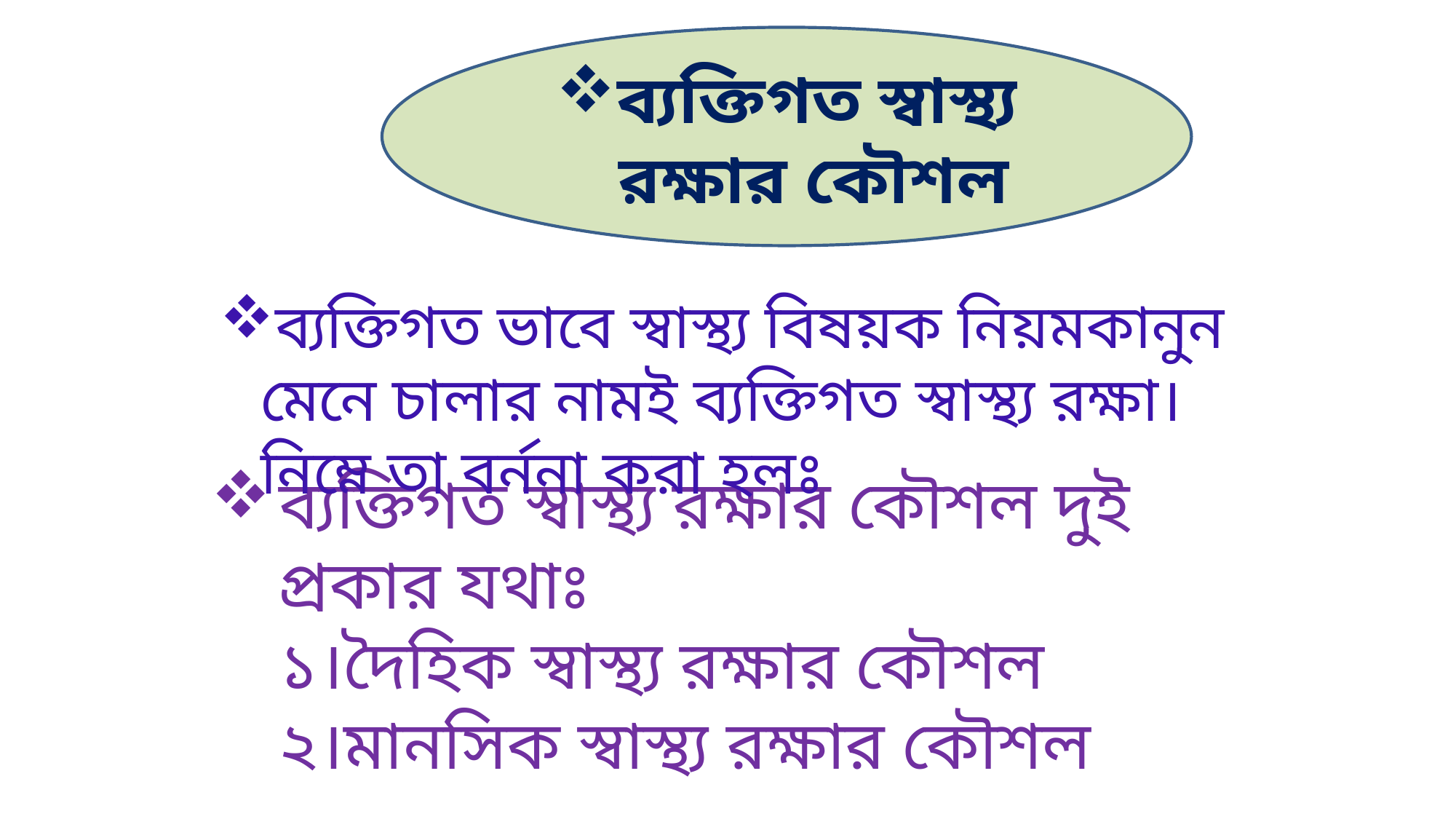

ব্যক্তিগত স্বাস্থ্য রক্ষার কৌশল
ব্যক্তিগত ভাবে স্বাস্থ্য বিষয়ক নিয়মকানুন মেনে চালার নামই ব্যক্তিগত স্বাস্থ্য রক্ষা। নিম্নে তা বর্ননা করা হলঃ
# ব্যক্তিগত স্বাস্থ্য রক্ষার কৌশল দুই প্রকার যথাঃ ১।দৈহিক স্বাস্থ্য রক্ষার কৌশল ২।মানসিক স্বাস্থ্য রক্ষার কৌশল